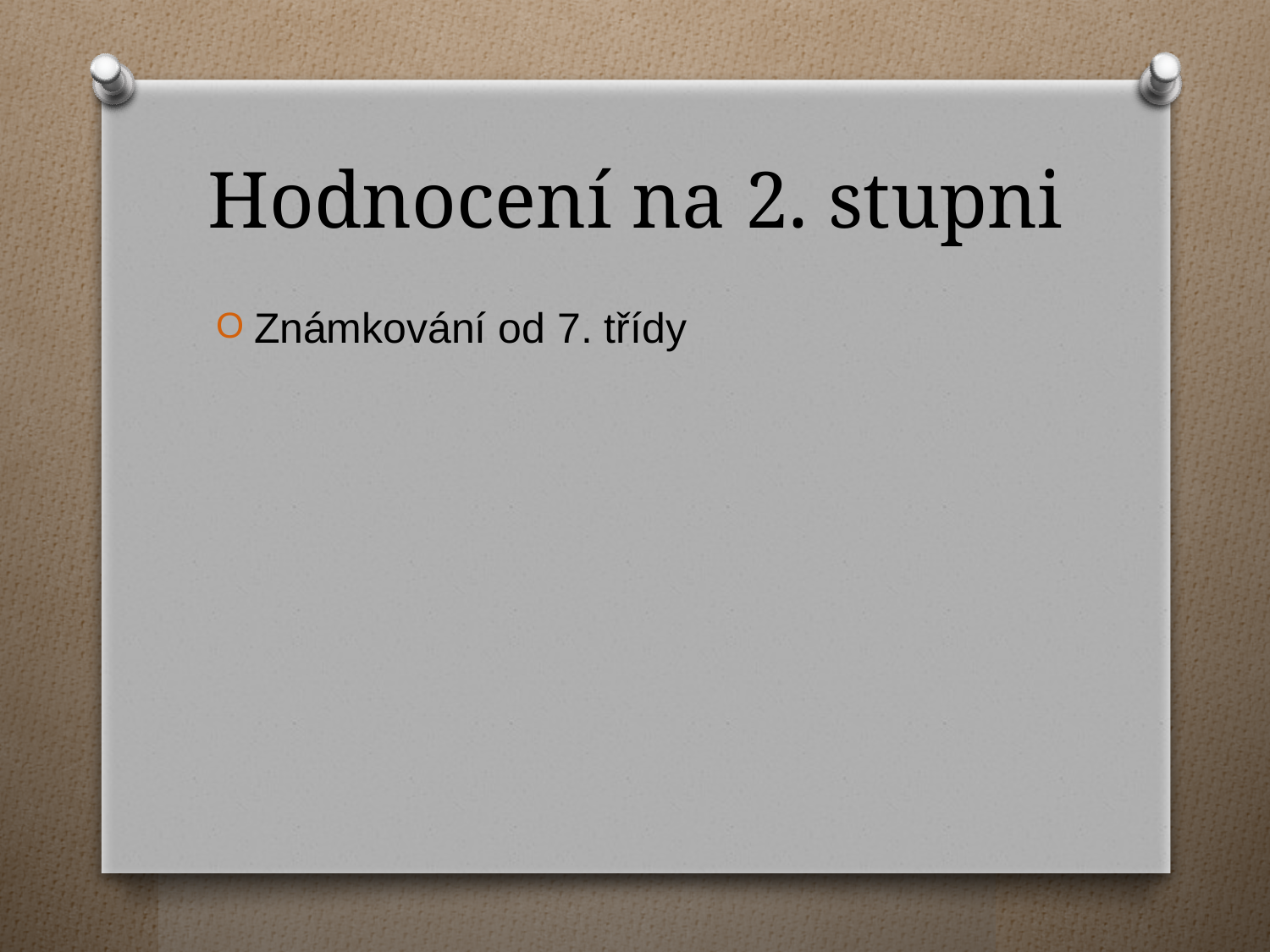

# Hodnocení na 2. stupni
Známkování od 7. třídy